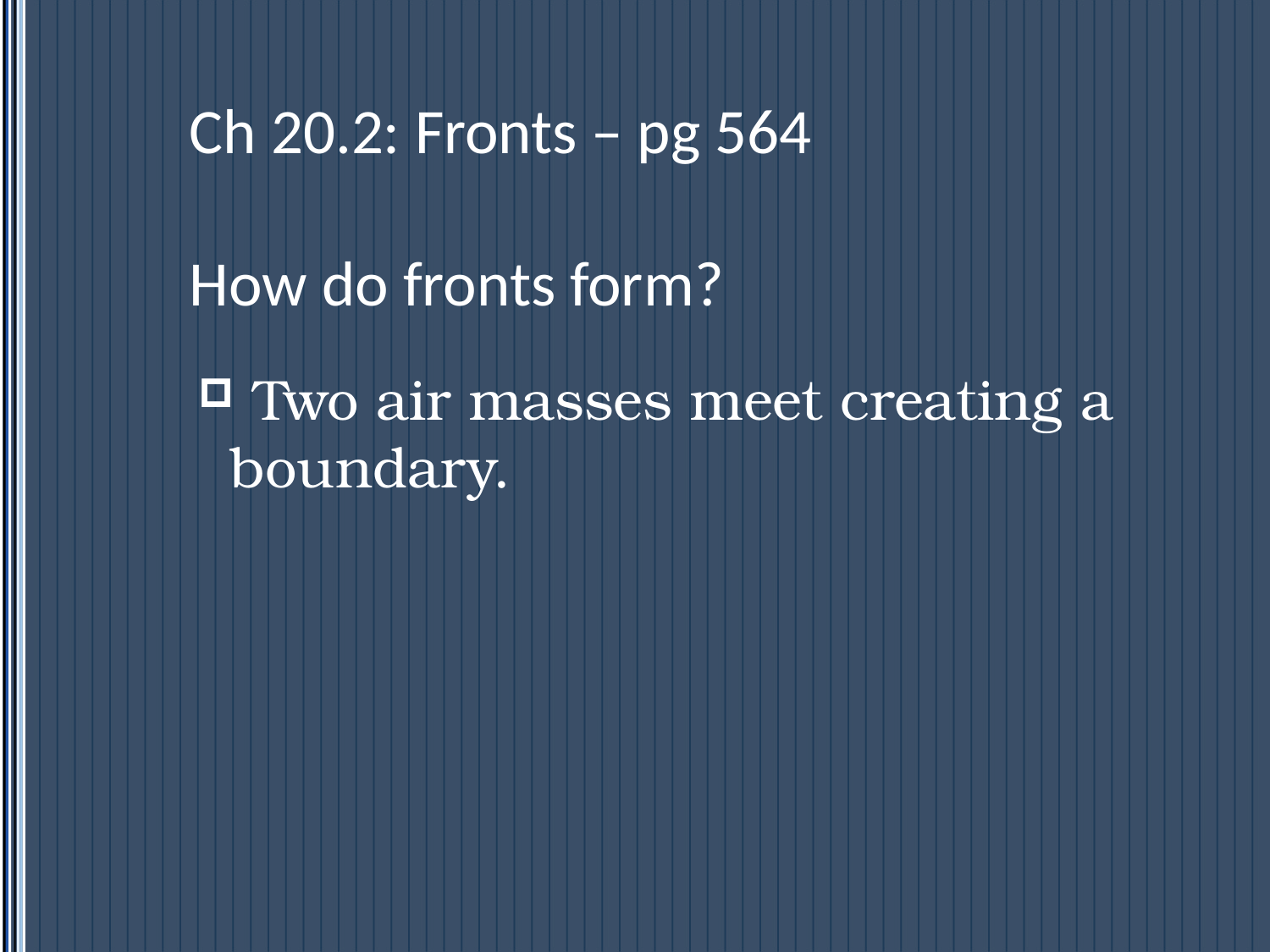

# Ch 20.2: Fronts – pg 564 How do fronts form?
 Two air masses meet creating a boundary.